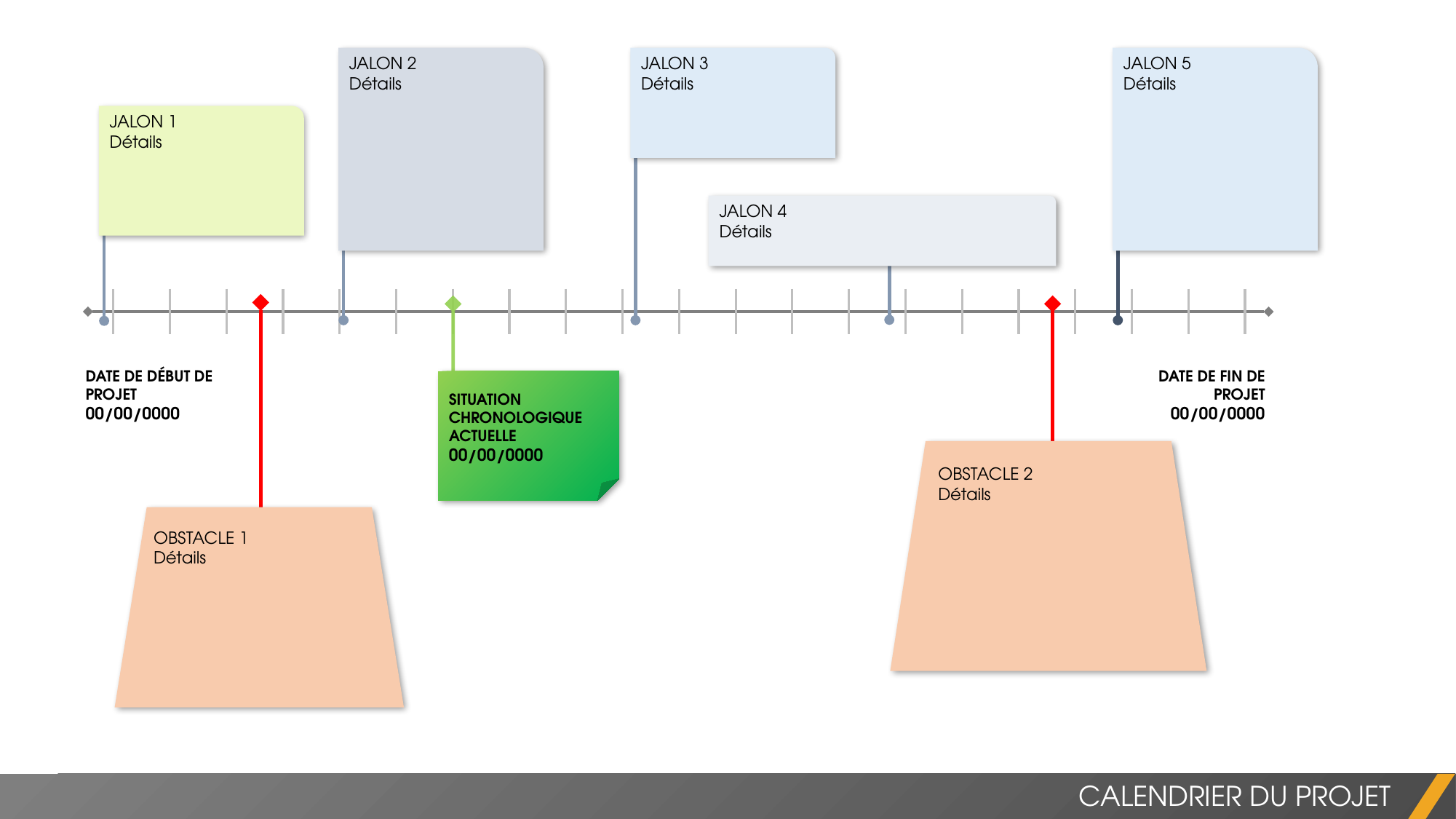

JALON 2
Détails
JALON 5
Détails
JALON 3
Détails
JALON 1
Détails
JALON 4
Détails
OBSTACLE 1
Détails
SITUATION CHRONOLOGIQUE ACTUELLE
00/00/0000
OBSTACLE 2
Détails
DATE DE DÉBUT DE PROJET
00/00/0000
DATE DE FIN DE PROJET
00/00/0000
CALENDRIER DU PROJET